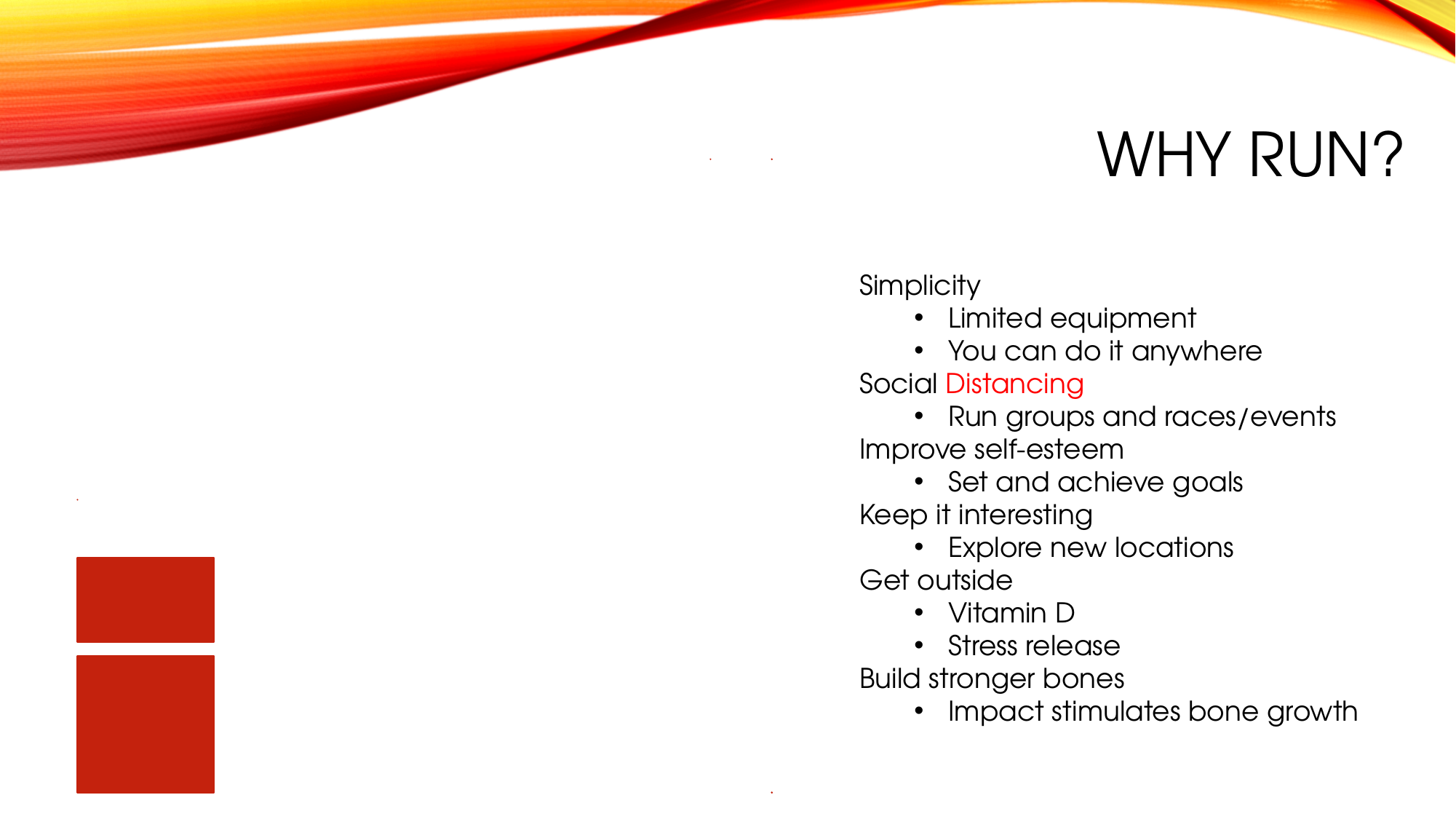

# Why run?

Simplicity
Limited equipment
You can do it anywhere
Social Distancing
Run groups and races/events
Improve self-esteem
Set and achieve goals
Keep it interesting
Explore new locations
Get outside
Vitamin D
Stress release
Build stronger bones
Impact stimulates bone growth